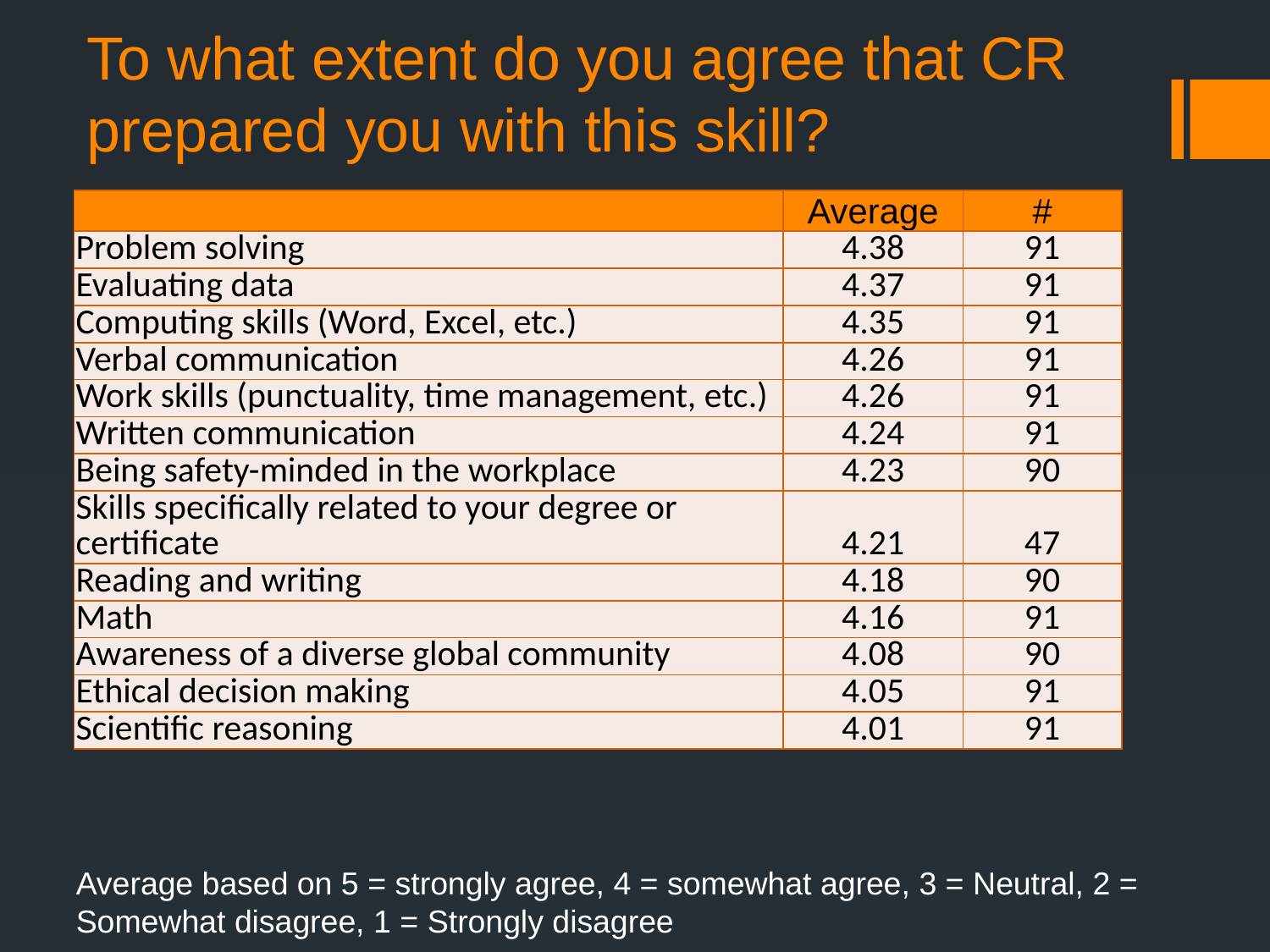

# To what extent do you agree that CR prepared you with this skill?
|  | Average | # |
| --- | --- | --- |
| Problem solving | 4.38 | 91 |
| Evaluating data | 4.37 | 91 |
| Computing skills (Word, Excel, etc.) | 4.35 | 91 |
| Verbal communication | 4.26 | 91 |
| Work skills (punctuality, time management, etc.) | 4.26 | 91 |
| Written communication | 4.24 | 91 |
| Being safety-minded in the workplace | 4.23 | 90 |
| Skills specifically related to your degree or certificate | 4.21 | 47 |
| Reading and writing | 4.18 | 90 |
| Math | 4.16 | 91 |
| Awareness of a diverse global community | 4.08 | 90 |
| Ethical decision making | 4.05 | 91 |
| Scientific reasoning | 4.01 | 91 |
Average based on 5 = strongly agree, 4 = somewhat agree, 3 = Neutral, 2 = Somewhat disagree, 1 = Strongly disagree